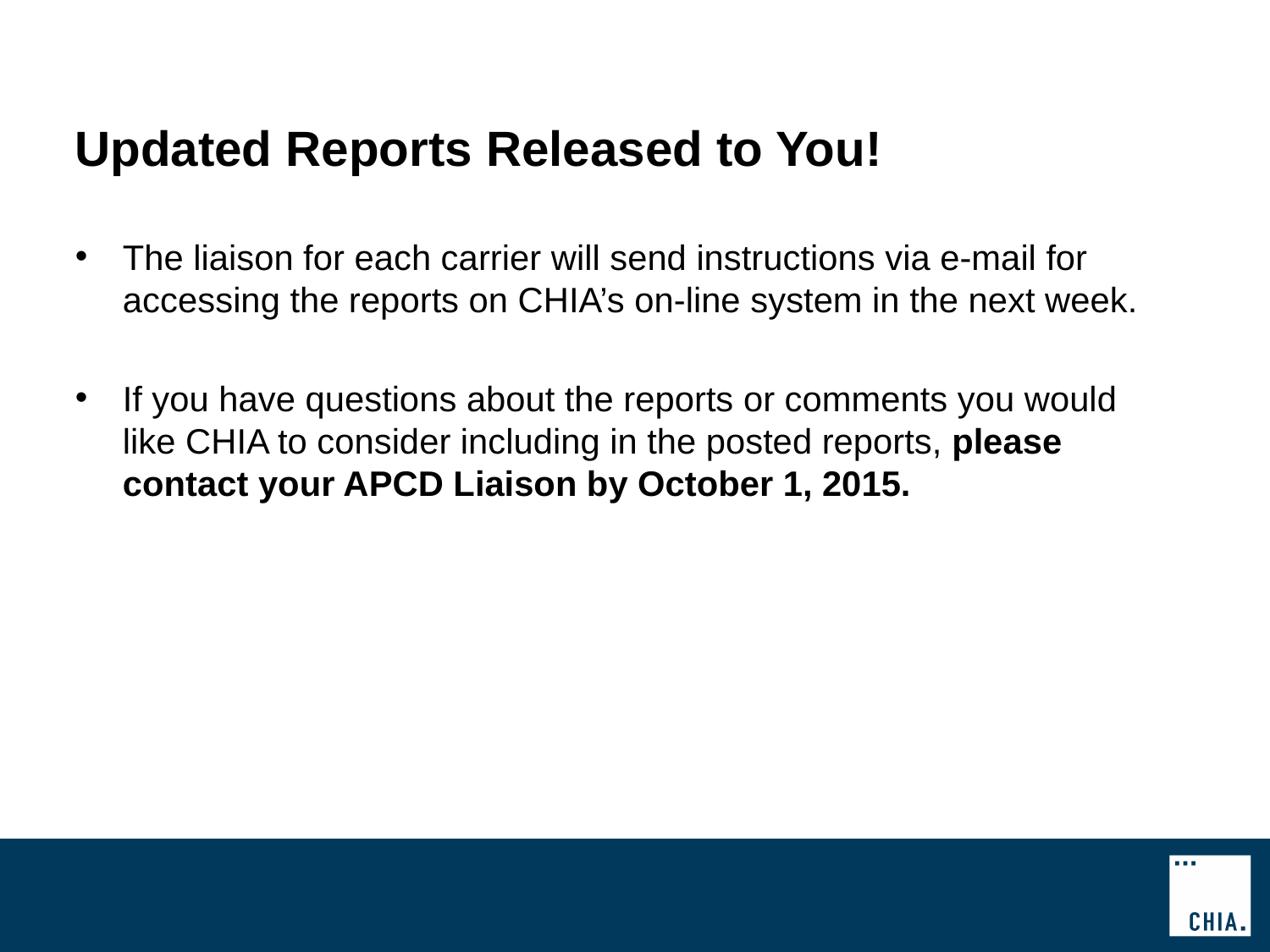

# Updated Reports Released to You!
The liaison for each carrier will send instructions via e-mail for accessing the reports on CHIA’s on-line system in the next week.

If you have questions about the reports or comments you would like CHIA to consider including in the posted reports, please contact your APCD Liaison by October 1, 2015.